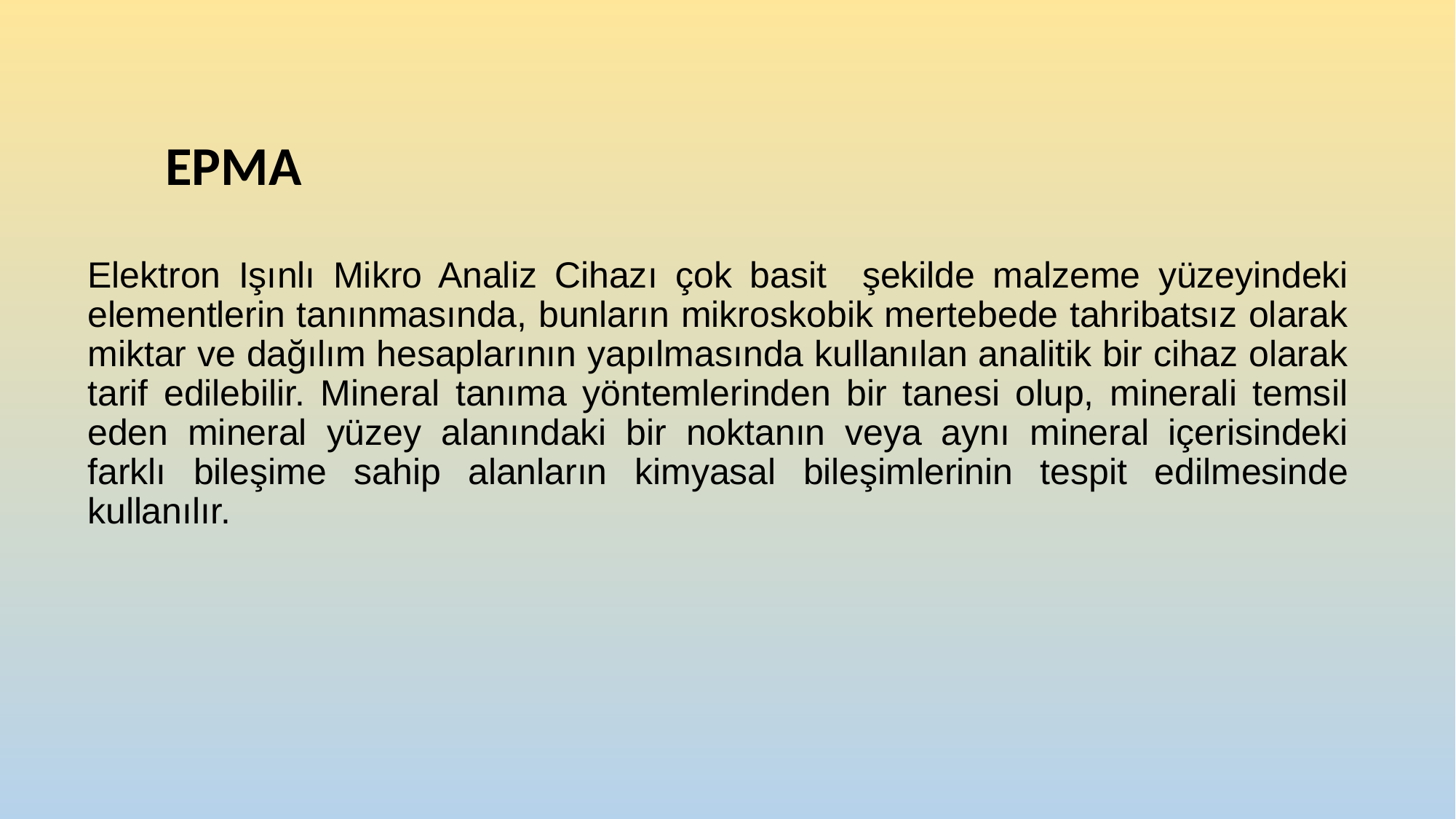

EPMA
Elektron Işınlı Mikro Analiz Cihazı çok basit  şekilde malzeme yüzeyindeki elementlerin tanınmasında, bunların mikroskobik mertebede tahribatsız olarak miktar ve dağılım hesaplarının yapılmasında kullanılan analitik bir cihaz olarak tarif edilebilir. Mineral tanıma yöntemlerinden bir tanesi olup, minerali temsil eden mineral yüzey alanındaki bir noktanın veya aynı mineral içerisindeki farklı bileşime sahip alanların kimyasal bileşimlerinin tespit edilmesinde kullanılır.